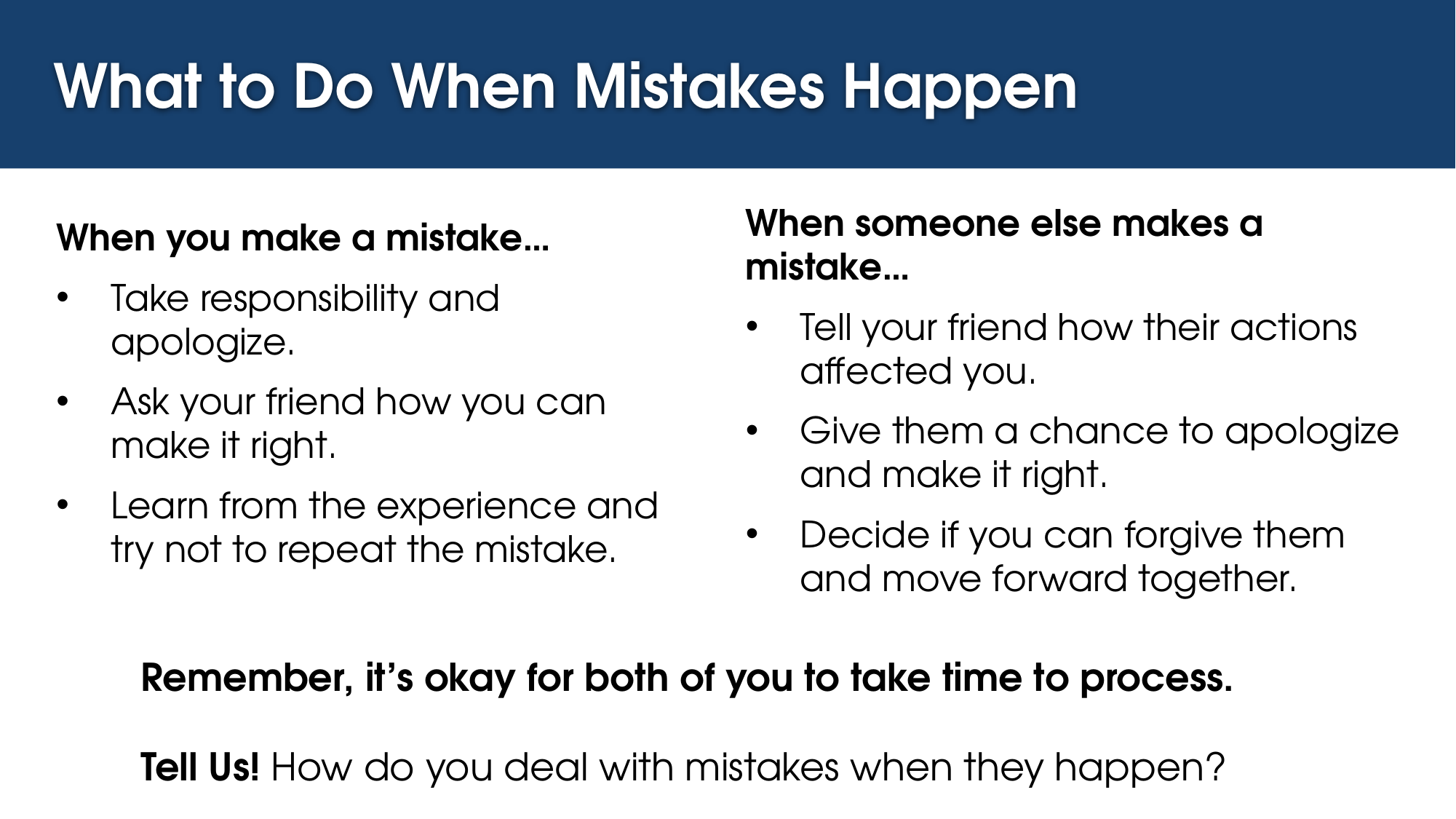

What to Do When Mistakes Happen
When someone else makes a mistake…
Tell your friend how their actions affected you.
Give them a chance to apologize and make it right.
Decide if you can forgive them and move forward together.
When you make a mistake…
Take responsibility and apologize.
Ask your friend how you can make it right.
Learn from the experience and try not to repeat the mistake.
Remember, it’s okay for both of you to take time to process.
Tell Us! How do you deal with mistakes when they happen?